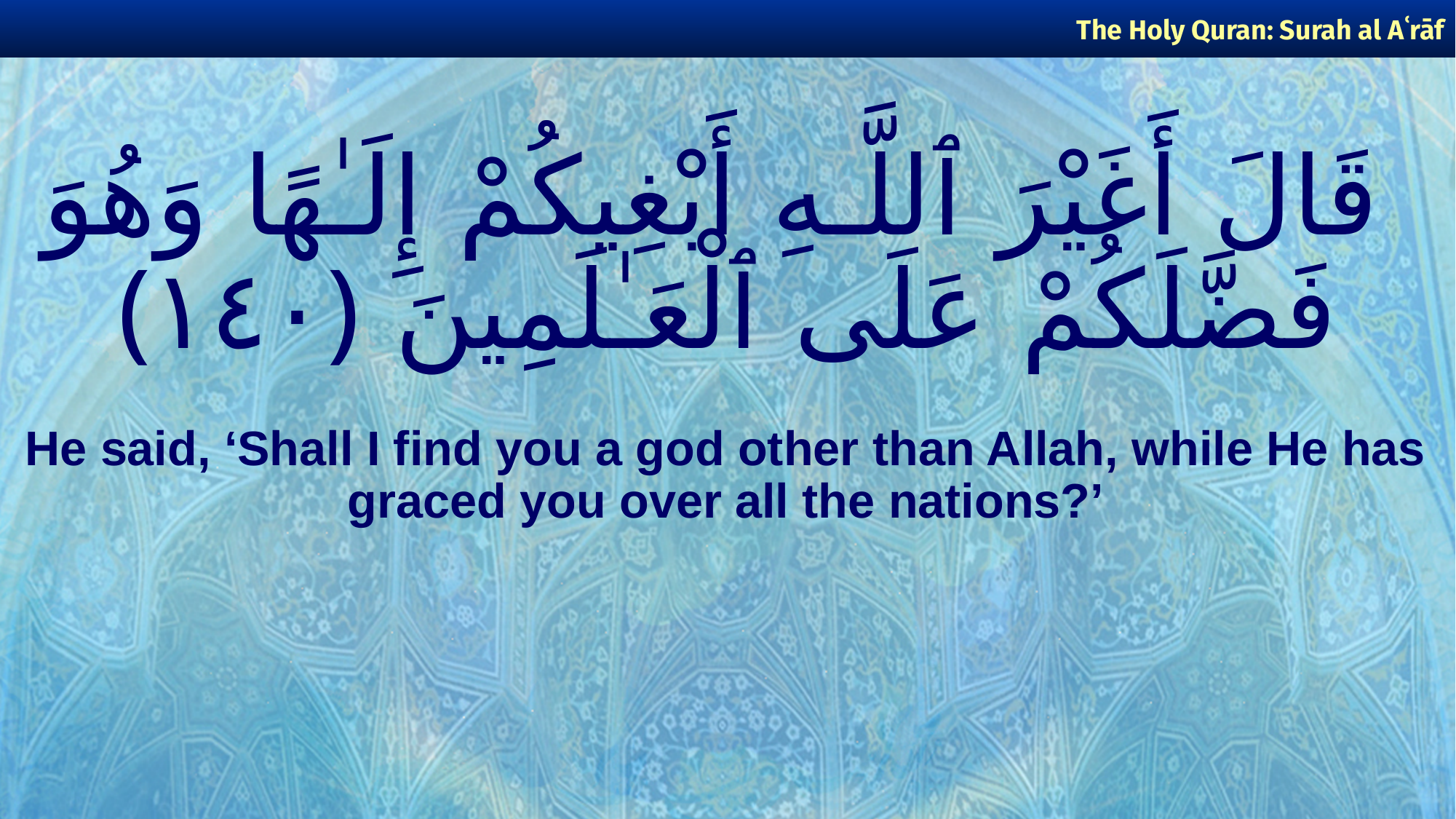

The Holy Quran: Surah al­ Aʿrāf
# قَالَ أَغَيْرَ ٱللَّـهِ أَبْغِيكُمْ إِلَـٰهًا وَهُوَ فَضَّلَكُمْ عَلَى ٱلْعَـٰلَمِينَ ﴿١٤٠﴾
He said, ‘Shall I find you a god other than Allah, while He has graced you over all the nations?’